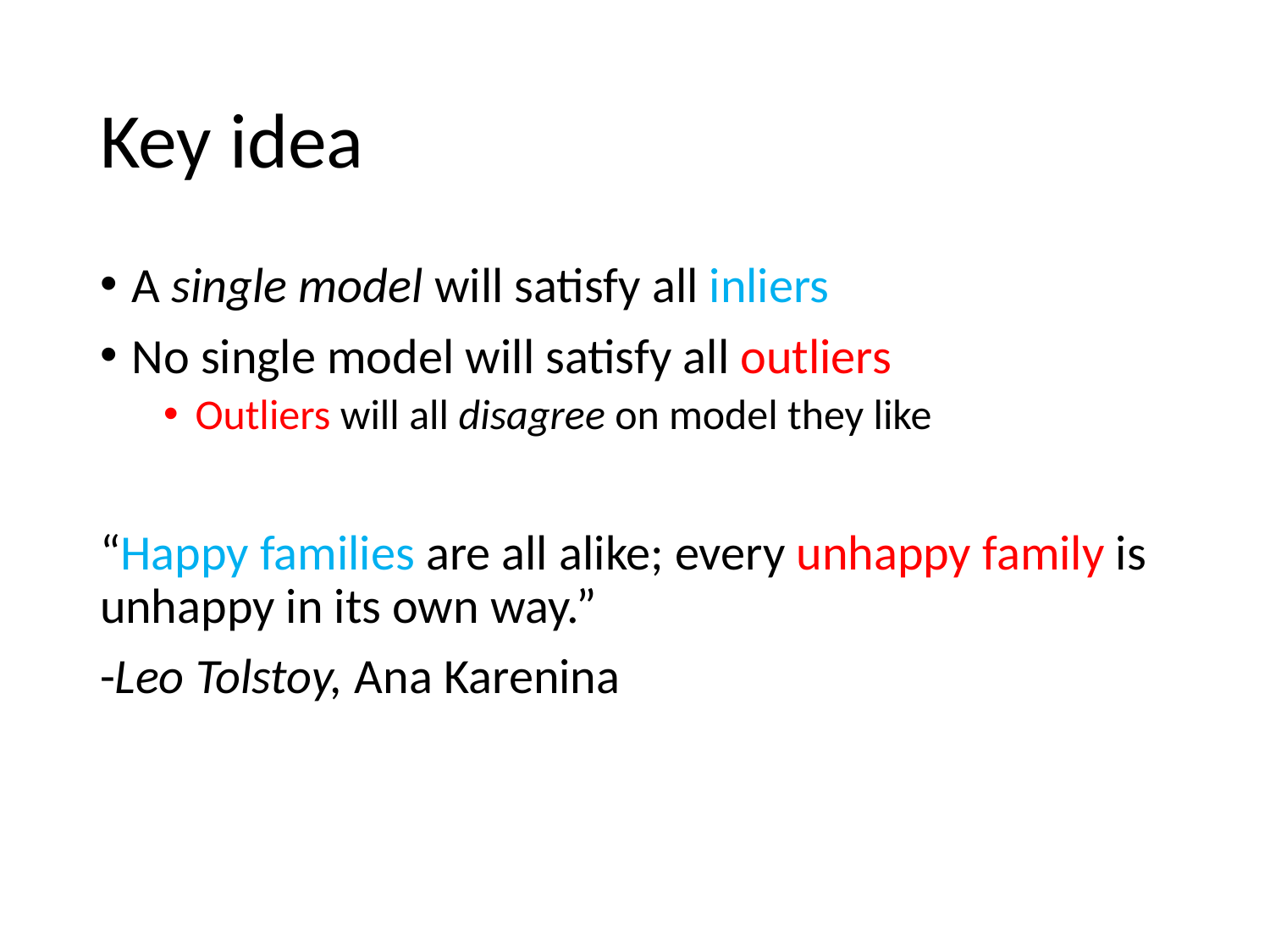

# Key idea
A single model will satisfy all inliers
No single model will satisfy all outliers
Outliers will all disagree on model they like

“Happy families are all alike; every unhappy family is unhappy in its own way.”
-Leo Tolstoy, Ana Karenina